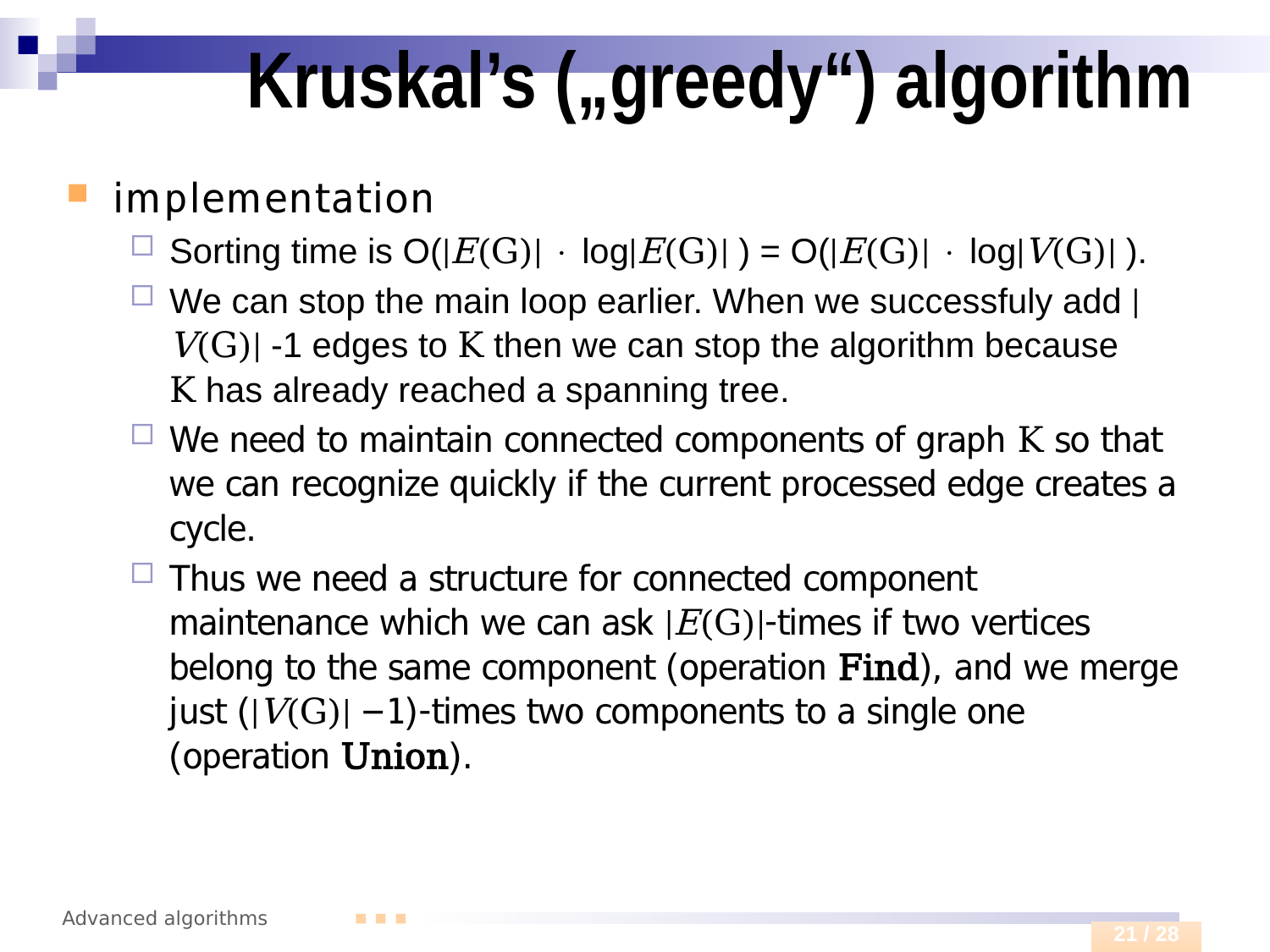

# Kruskal’s („greedy“) algorithm
implementation
Sorting time is O(|E(G)| ⋅ log|E(G)| ) = O(|E(G)| ⋅ log|V(G)| ).
We can stop the main loop earlier. When we successfuly add |V(G)| -1 edges to K then we can stop the algorithm because     K has already reached a spanning tree.
We need to maintain connected components of graph K so that we can recognize quickly if the current processed edge creates a cycle.
Thus we need a structure for connected component maintenance which we can ask |E(G)|-times if two vertices belong to the same component (operation Find), and we merge just (|V(G)| −1)-times two components to a single one (operation Union).